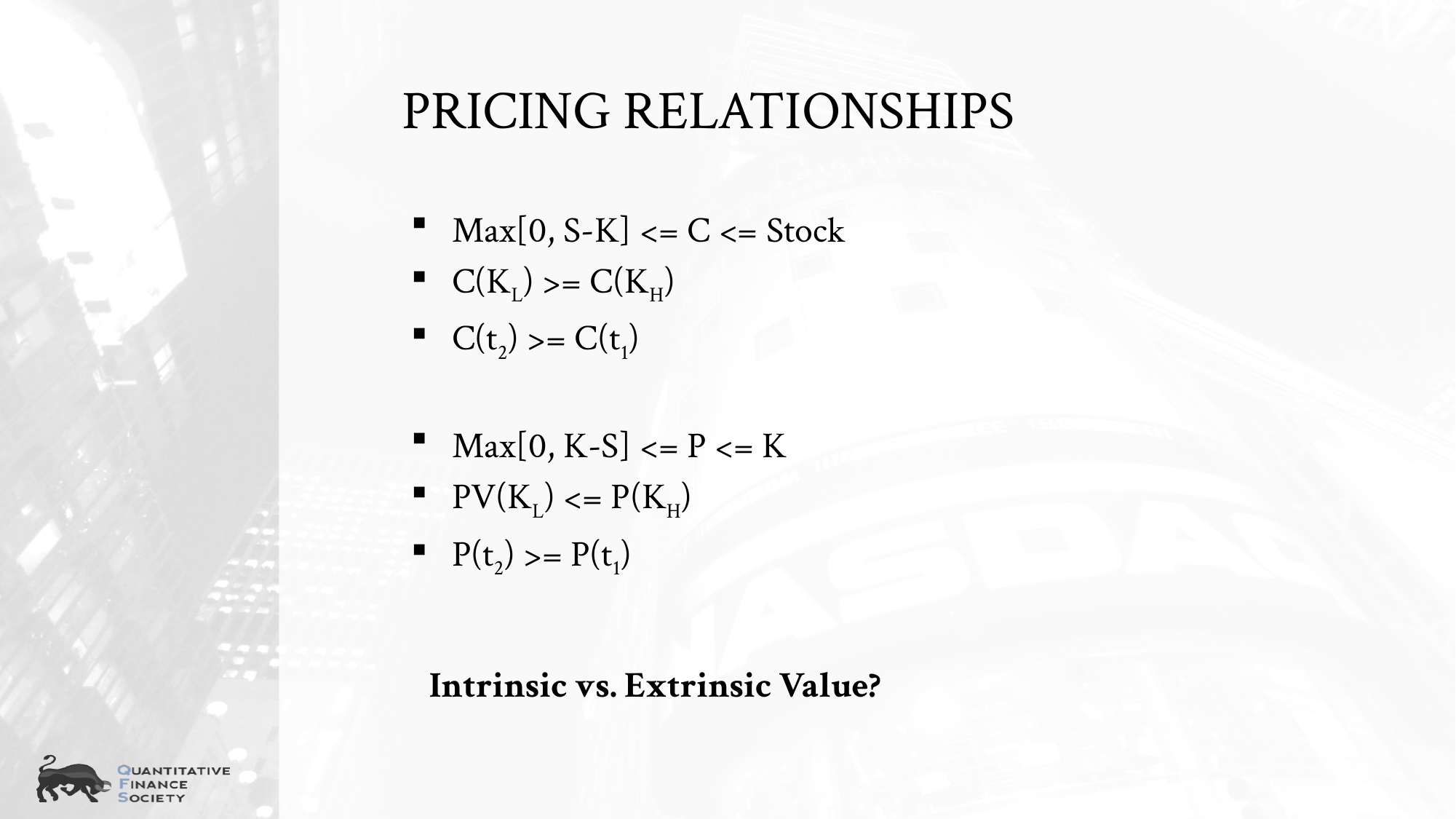

# Pricing Relationships
Max[0, S-K] <= C <= Stock
C(KL) >= C(KH)
C(t2) >= C(t1)

Max[0, K-S] <= P <= K
PV(KL) <= P(KH)
P(t2) >= P(t1)

Intrinsic vs. Extrinsic Value?